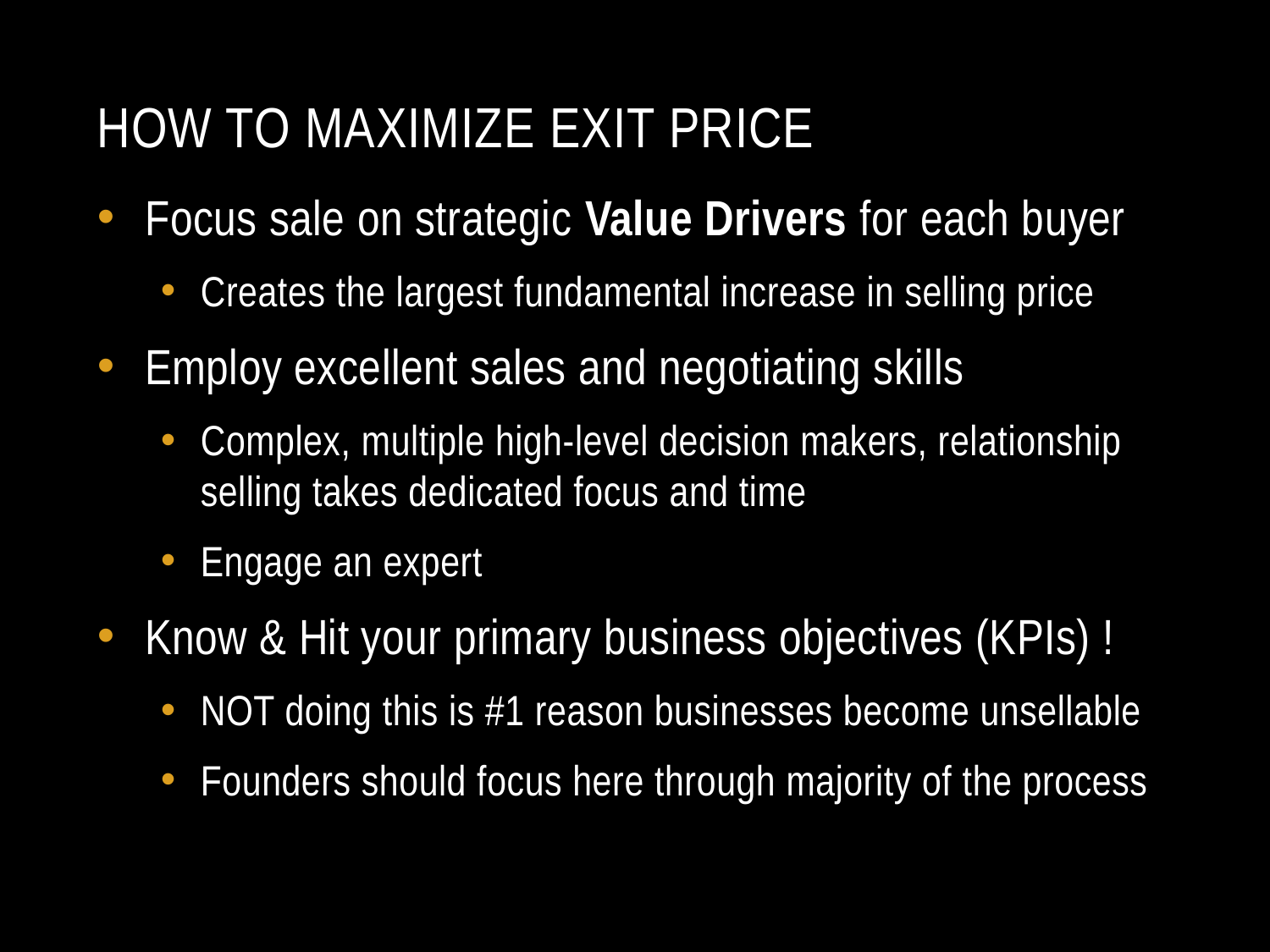

# How To Maximize Exit price
Focus sale on strategic Value Drivers for each buyer
Creates the largest fundamental increase in selling price
Employ excellent sales and negotiating skills
Complex, multiple high-level decision makers, relationship selling takes dedicated focus and time
Engage an expert
Know & Hit your primary business objectives (KPIs) !
NOT doing this is #1 reason businesses become unsellable
Founders should focus here through majority of the process

Rights Reserved Zero Limits Ventures